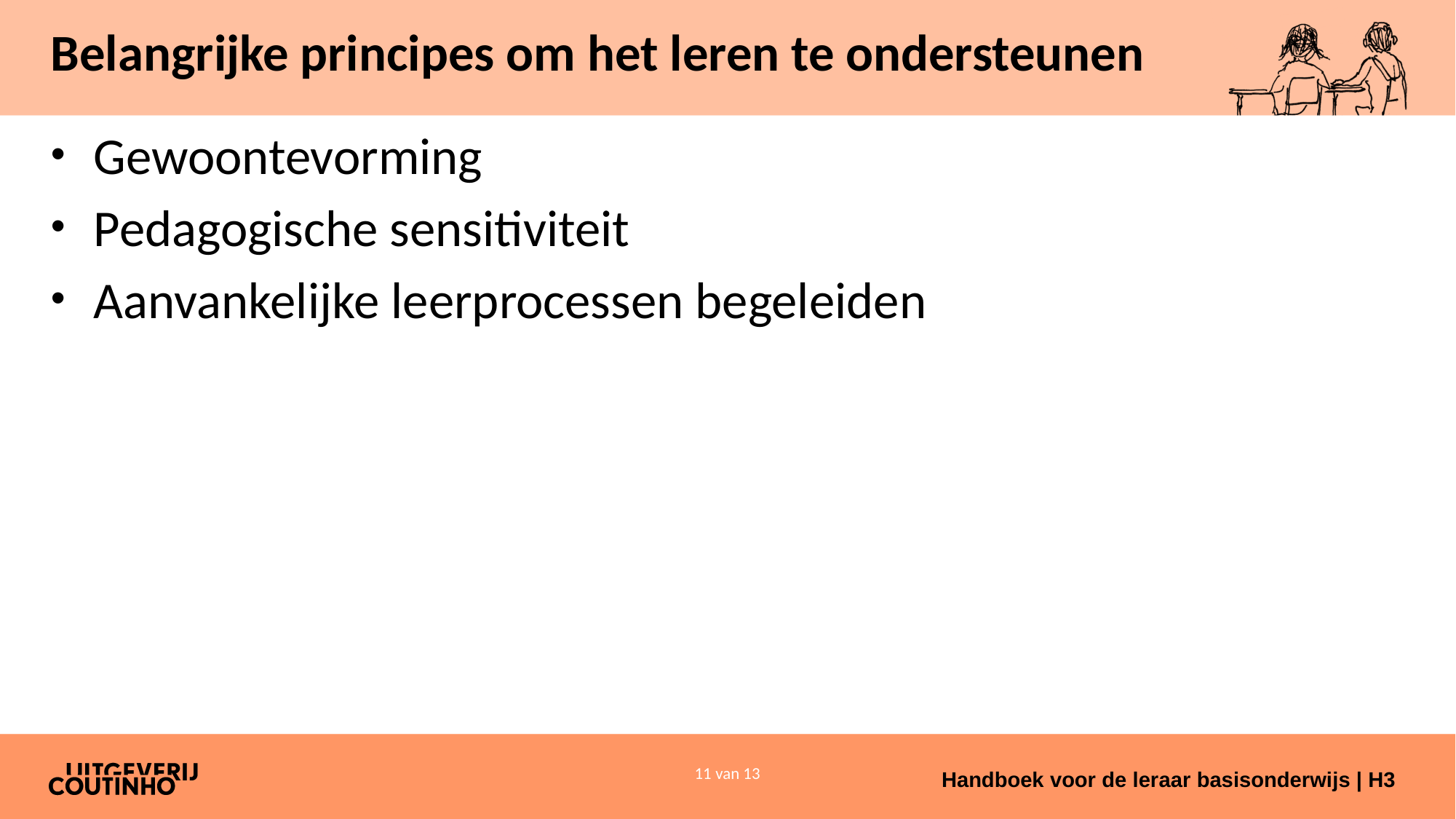

# Belangrijke principes om het leren te ondersteunen
Gewoontevorming
Pedagogische sensitiviteit
Aanvankelijke leerprocessen begeleiden